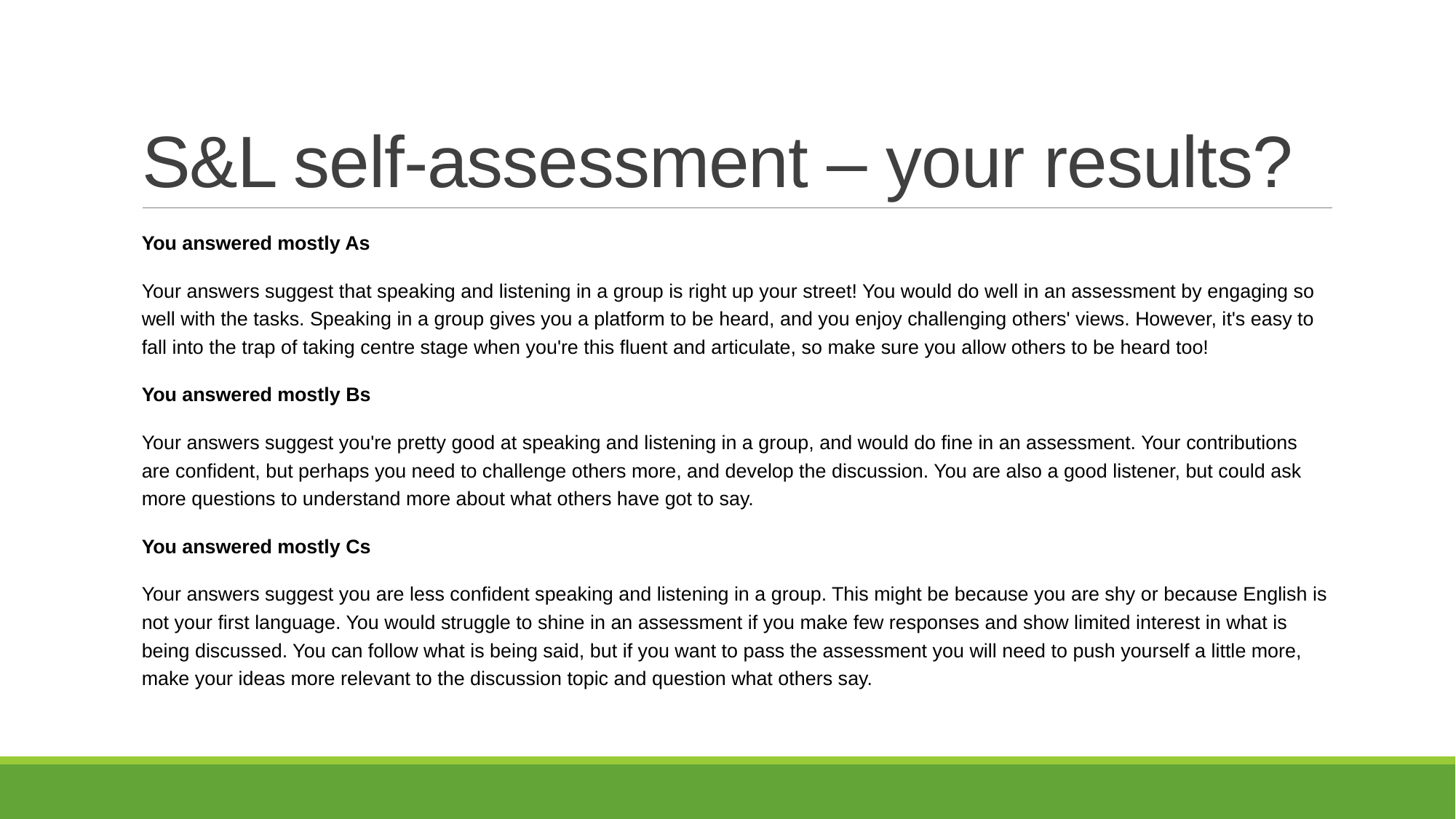

# S&L self-assessment – your results?
You answered mostly As
Your answers suggest that speaking and listening in a group is right up your street! You would do well in an assessment by engaging so well with the tasks. Speaking in a group gives you a platform to be heard, and you enjoy challenging others' views. However, it's easy to fall into the trap of taking centre stage when you're this fluent and articulate, so make sure you allow others to be heard too!
You answered mostly Bs
Your answers suggest you're pretty good at speaking and listening in a group, and would do fine in an assessment. Your contributions are confident, but perhaps you need to challenge others more, and develop the discussion. You are also a good listener, but could ask more questions to understand more about what others have got to say.
You answered mostly Cs
Your answers suggest you are less confident speaking and listening in a group. This might be because you are shy or because English is not your first language. You would struggle to shine in an assessment if you make few responses and show limited interest in what is being discussed. You can follow what is being said, but if you want to pass the assessment you will need to push yourself a little more, make your ideas more relevant to the discussion topic and question what others say.